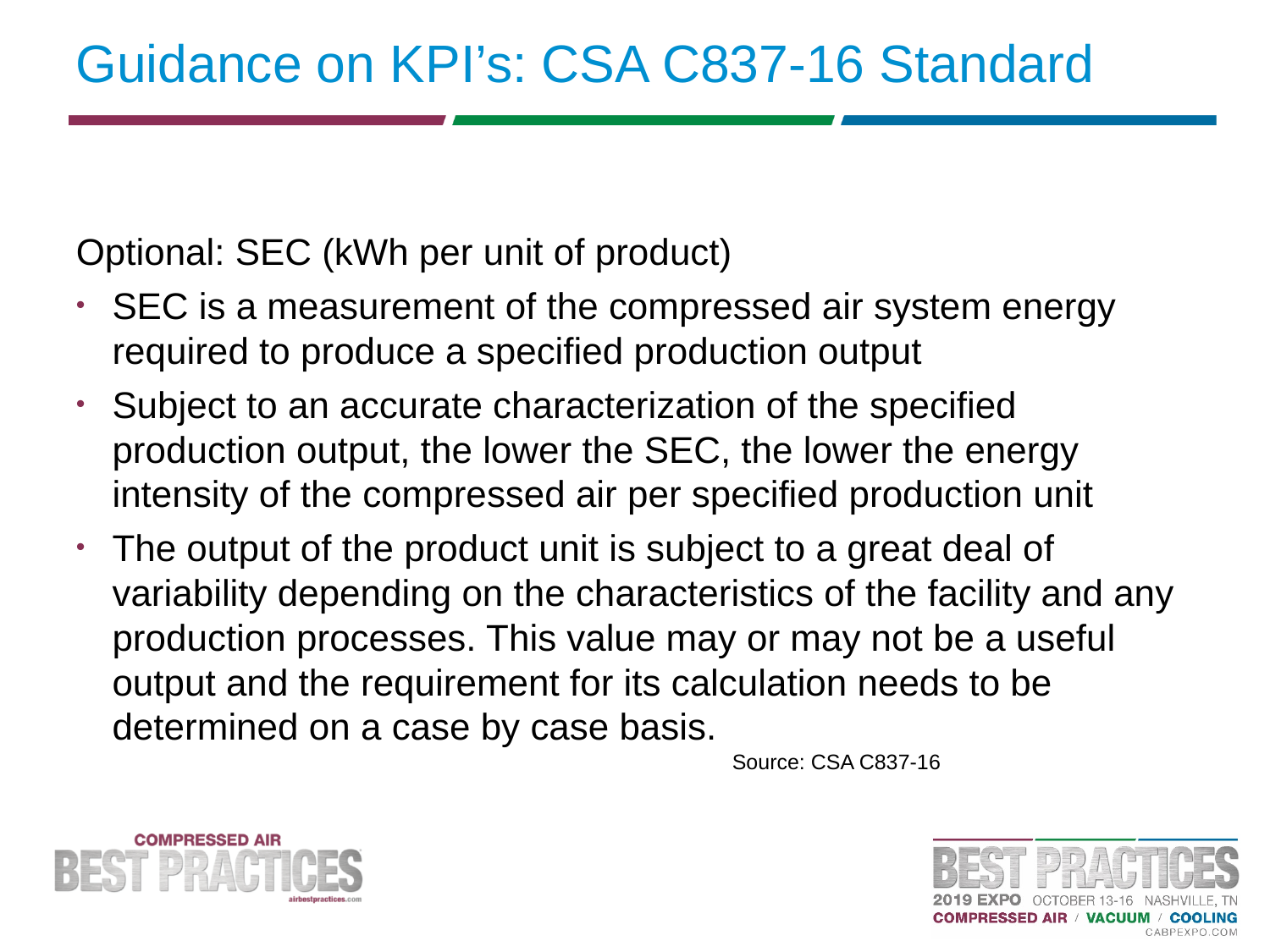

# Guidance on KPI’s: CSA C837-16 Standard
Optional: SEC (kWh per unit of product)
SEC is a measurement of the compressed air system energy required to produce a specified production output
Subject to an accurate characterization of the specified production output, the lower the SEC, the lower the energy intensity of the compressed air per specified production unit
The output of the product unit is subject to a great deal of variability depending on the characteristics of the facility and any production processes. This value may or may not be a useful output and the requirement for its calculation needs to be determined on a case by case basis.
Source: CSA C837-16